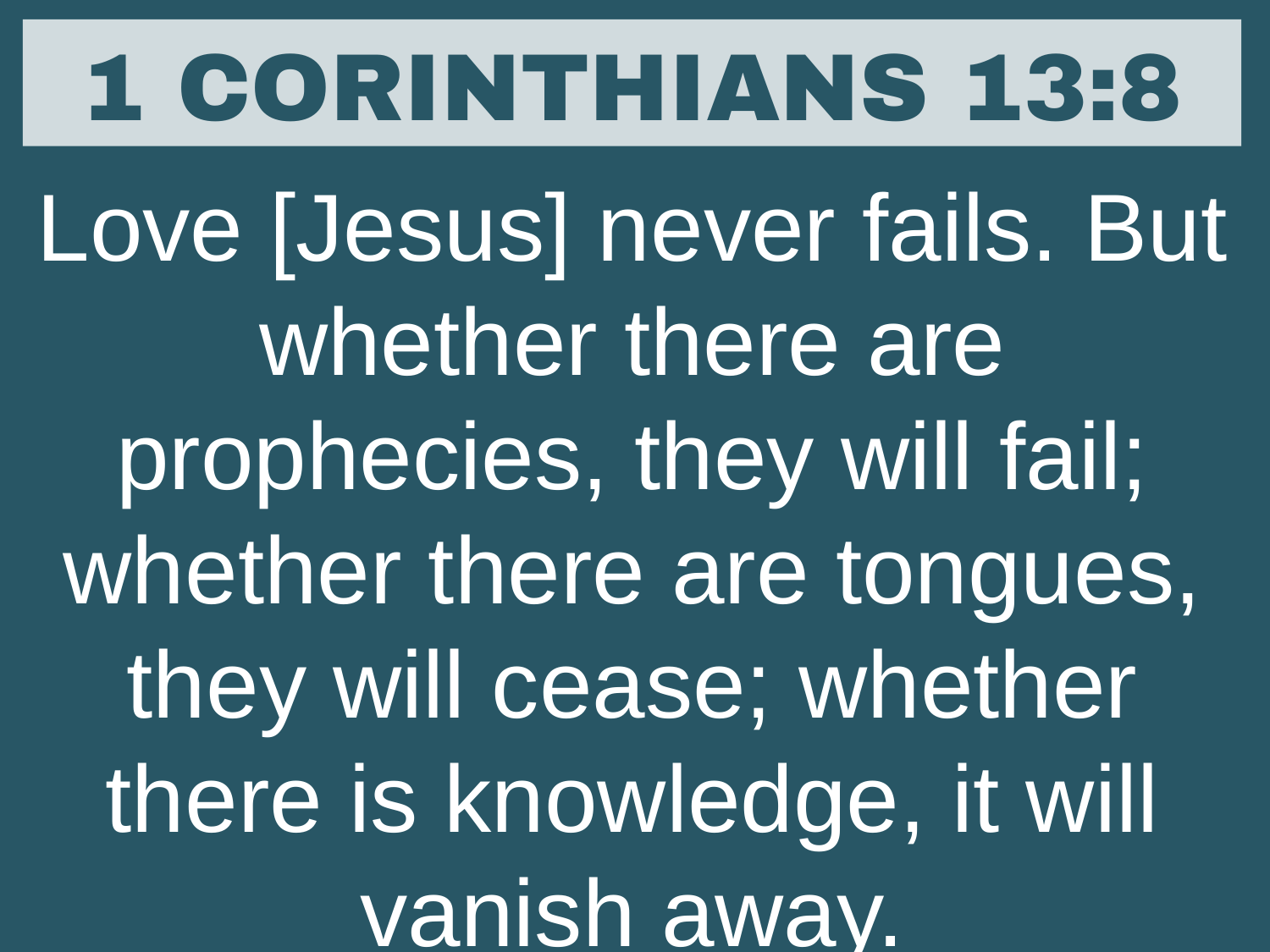

1 CORINTHIANS 13:8
Love [Jesus] never fails. But whether there are prophecies, they will fail; whether there are tongues, they will cease; whether there is knowledge, it will vanish away.